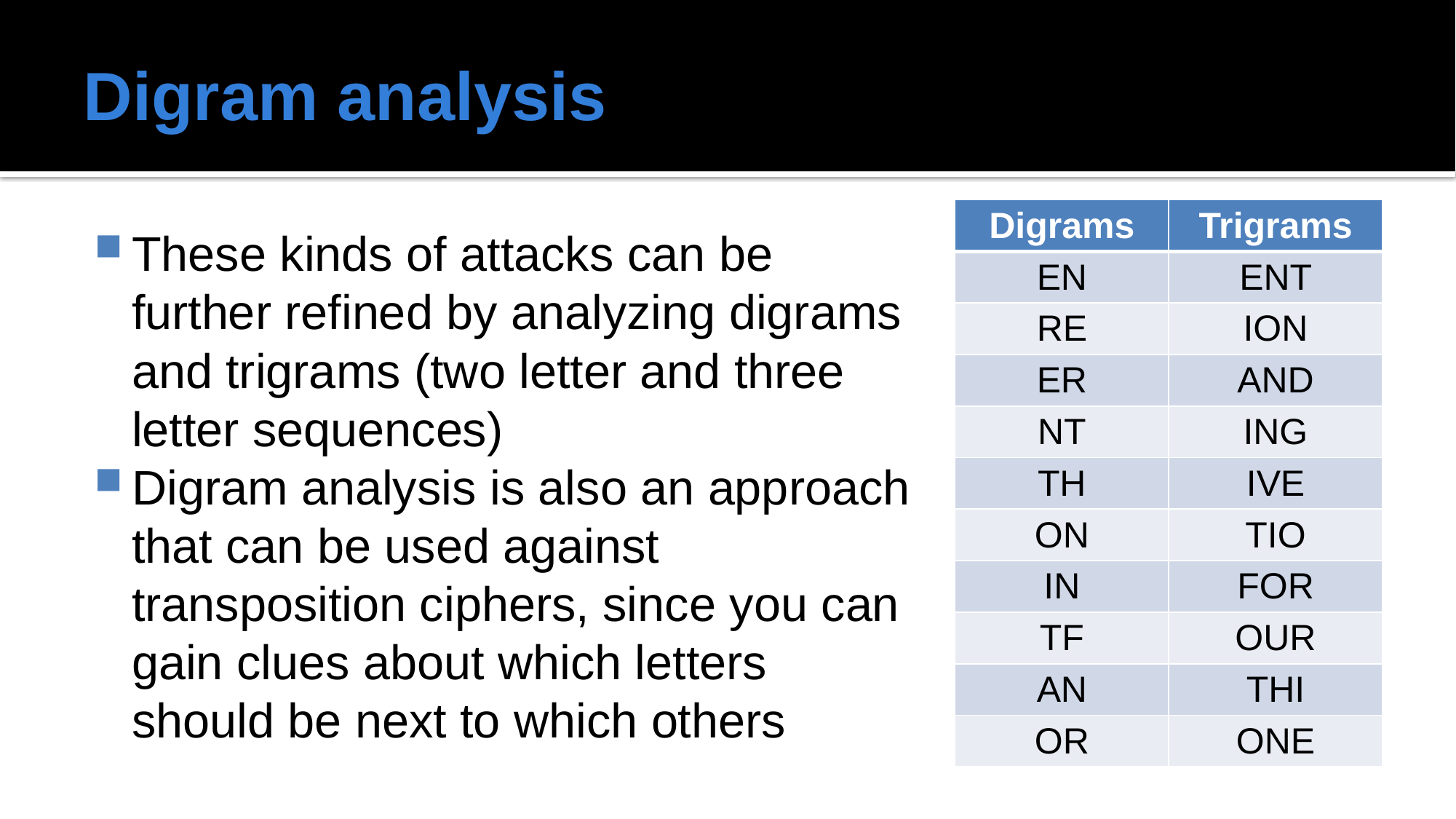

# Digram analysis
| Digrams | Trigrams |
| --- | --- |
| EN | ENT |
| RE | ION |
| ER | AND |
| NT | ING |
| TH | IVE |
| ON | TIO |
| IN | FOR |
| TF | OUR |
| AN | THI |
| OR | ONE |
These kinds of attacks can be further refined by analyzing digrams and trigrams (two letter and three letter sequences)
Digram analysis is also an approach that can be used against transposition ciphers, since you can gain clues about which letters should be next to which others